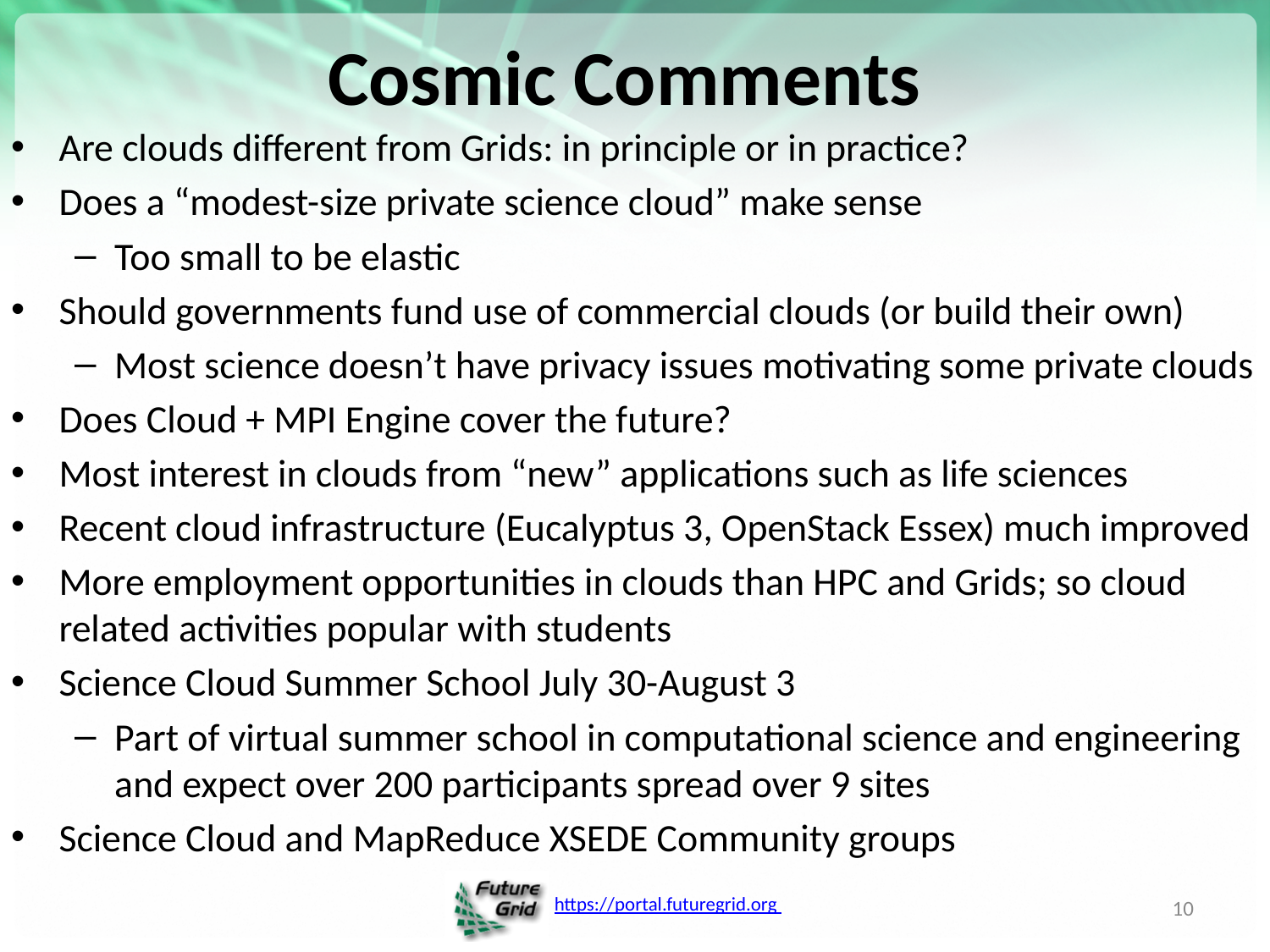

# Cosmic Comments
Are clouds different from Grids: in principle or in practice?
Does a “modest-size private science cloud” make sense
Too small to be elastic
Should governments fund use of commercial clouds (or build their own)
Most science doesn’t have privacy issues motivating some private clouds
Does Cloud + MPI Engine cover the future?
Most interest in clouds from “new” applications such as life sciences
Recent cloud infrastructure (Eucalyptus 3, OpenStack Essex) much improved
More employment opportunities in clouds than HPC and Grids; so cloud related activities popular with students
Science Cloud Summer School July 30-August 3
Part of virtual summer school in computational science and engineering and expect over 200 participants spread over 9 sites
Science Cloud and MapReduce XSEDE Community groups
10